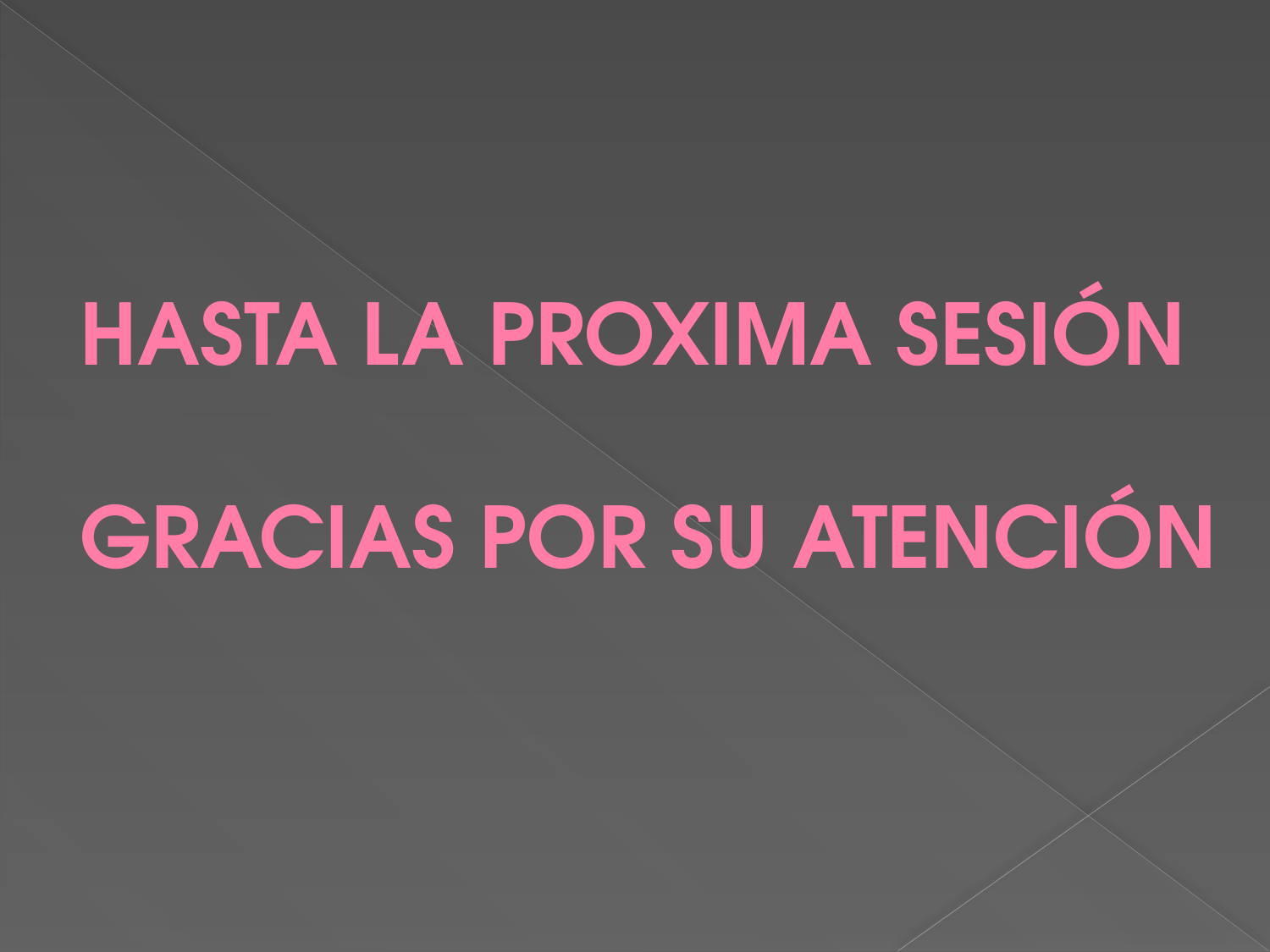

# HASTA LA PROXIMA SESIÓN GRACIAS POR SU ATENCIÓN